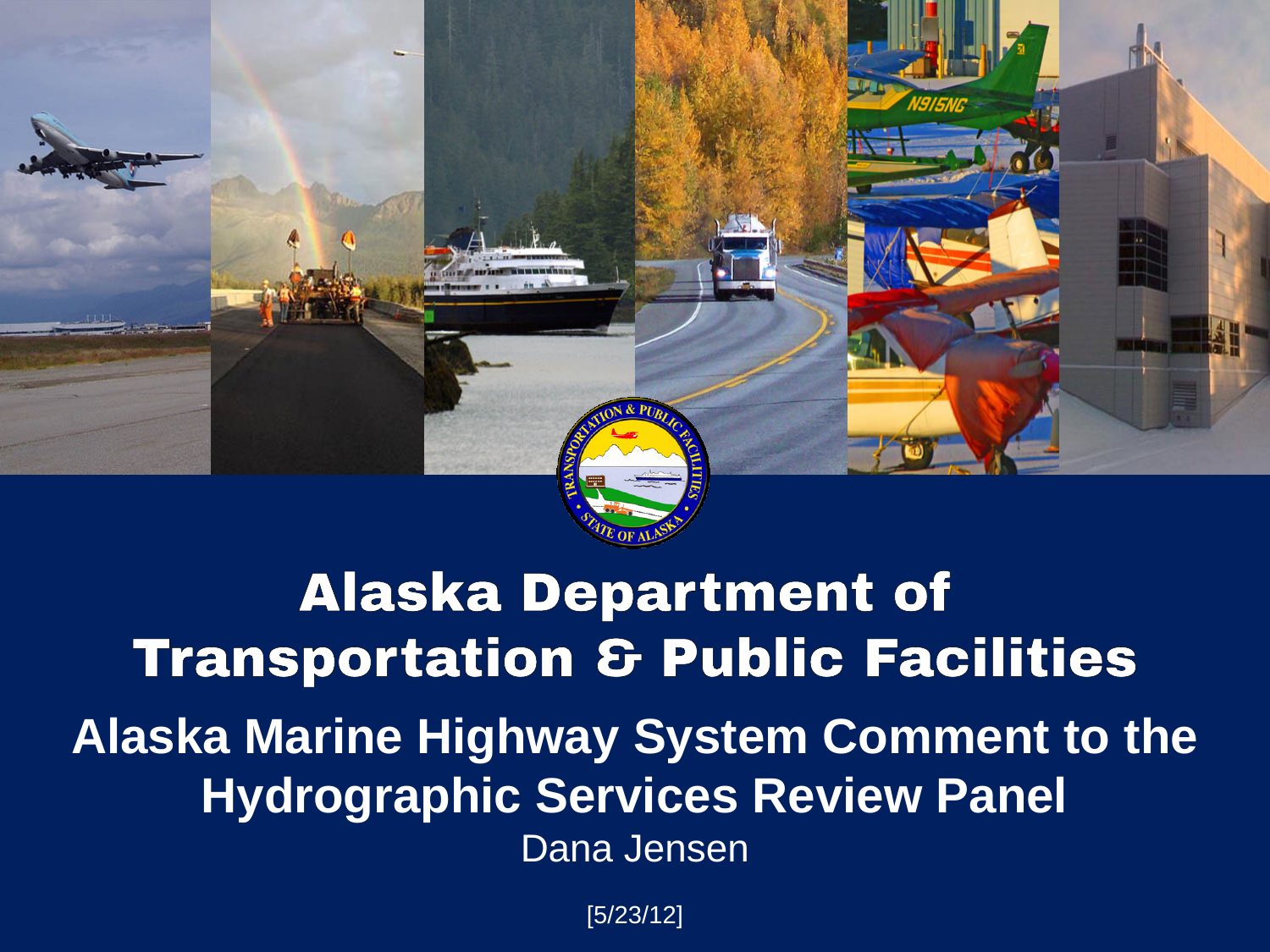

Alaska Department of
Transportation & Public Facilities
Alaska Marine Highway System Comment to the Hydrographic Services Review Panel
Dana Jensen

[5/23/12]